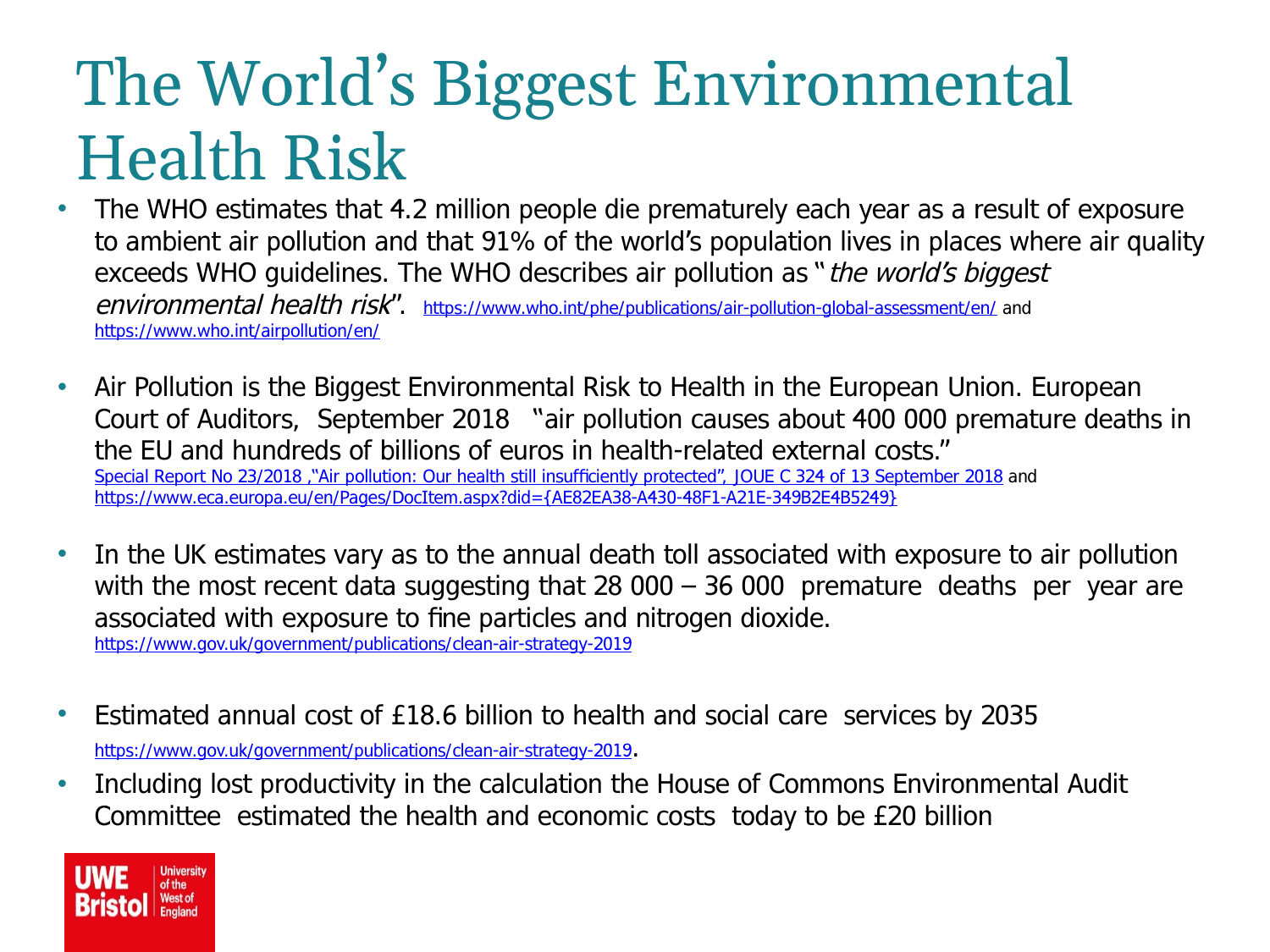

The World’s Biggest Environmental Health Risk
The WHO estimates that 4.2 million people die prematurely each year as a result of exposure to ambient air pollution and that 91% of the world’s population lives in places where air quality exceeds WHO guidelines. The WHO describes air pollution as “the world’s biggest environmental health risk”.  https://www.who.int/phe/publications/air-pollution-global-assessment/en/ and https://www.who.int/airpollution/en/

Air Pollution is the Biggest Environmental Risk to Health in the European Union. European Court of Auditors,  September 2018   “air pollution causes about 400 000 premature deaths in the EU and hundreds of billions of euros in health-related external costs.”  Special Report No 23/2018 ,“Air pollution: Our health still insufficiently protected”, JOUE C 324 of 13 September 2018 and https://www.eca.europa.eu/en/Pages/DocItem.aspx?did={AE82EA38-A430-48F1-A21E-349B2E4B5249}

In the UK estimates vary as to the annual death toll associated with exposure to air pollution with the most recent data suggesting that 28 000 – 36 000  premature  deaths  per  year are associated with exposure to fine particles and nitrogen dioxide. https://www.gov.uk/government/publications/clean-air-strategy-2019

Estimated annual cost of £18.6 billion to health and social care  services by 2035  https://www.gov.uk/government/publications/clean-air-strategy-2019.
Including lost productivity in the calculation the House of Commons Environmental Audit Committee  estimated the health and economic costs  today to be £20 billion